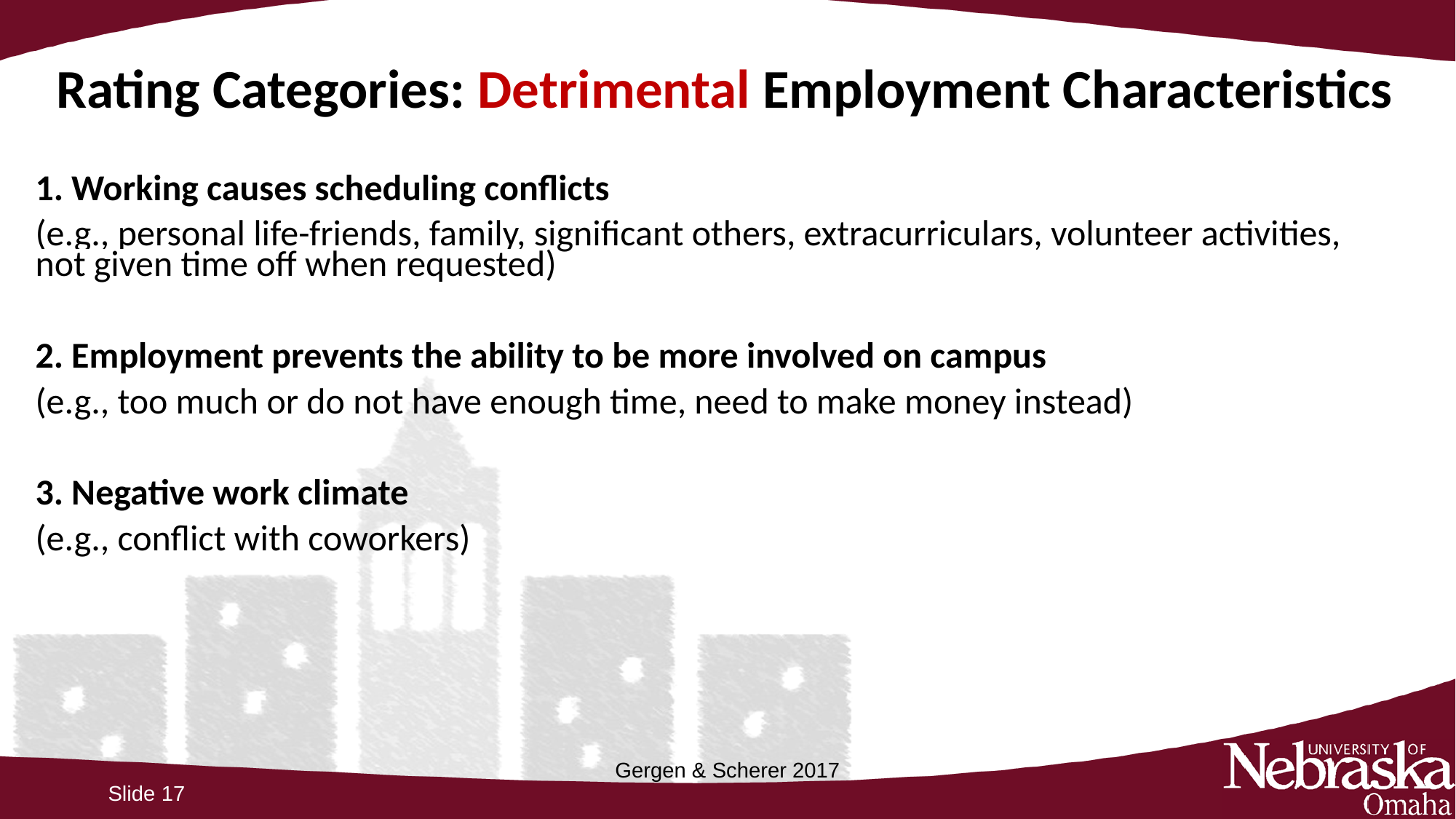

# Rating Categories: Detrimental Employment Characteristics
1. Working causes scheduling conflicts
(e.g., personal life-friends, family, significant others, extracurriculars, volunteer activities, not given time off when requested)

2. Employment prevents the ability to be more involved on campus
(e.g., too much or do not have enough time, need to make money instead)

3. Negative work climate
(e.g., conflict with coworkers)

Gergen & Scherer 2017
Slide 17